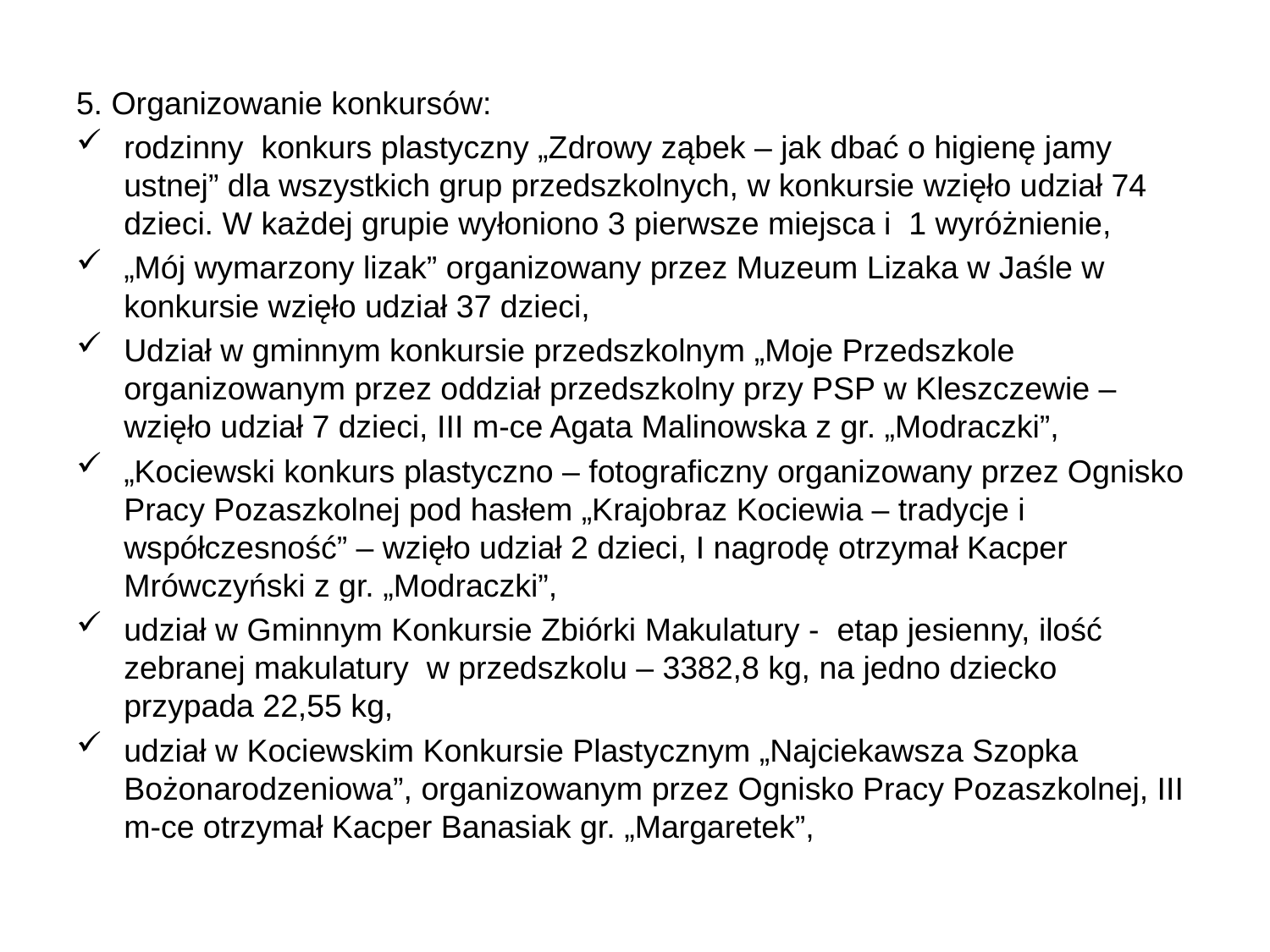

5. Organizowanie konkursów:
rodzinny  konkurs plastyczny „Zdrowy ząbek – jak dbać o higienę jamy ustnej” dla wszystkich grup przedszkolnych, w konkursie wzięło udział 74 dzieci. W każdej grupie wyłoniono 3 pierwsze miejsca i  1 wyróżnienie,
„Mój wymarzony lizak” organizowany przez Muzeum Lizaka w Jaśle w konkursie wzięło udział 37 dzieci,
Udział w gminnym konkursie przedszkolnym „Moje Przedszkole organizowanym przez oddział przedszkolny przy PSP w Kleszczewie – wzięło udział 7 dzieci, III m-ce Agata Malinowska z gr. „Modraczki”,
„Kociewski konkurs plastyczno – fotograficzny organizowany przez Ognisko Pracy Pozaszkolnej pod hasłem „Krajobraz Kociewia – tradycje i współczesność” – wzięło udział 2 dzieci, I nagrodę otrzymał Kacper Mrówczyński z gr. „Modraczki”,
udział w Gminnym Konkursie Zbiórki Makulatury -  etap jesienny, ilość zebranej makulatury  w przedszkolu – 3382,8 kg, na jedno dziecko przypada 22,55 kg,
udział w Kociewskim Konkursie Plastycznym „Najciekawsza Szopka  Bożonarodzeniowa”, organizowanym przez Ognisko Pracy Pozaszkolnej, III m-ce otrzymał Kacper Banasiak gr. „Margaretek”,